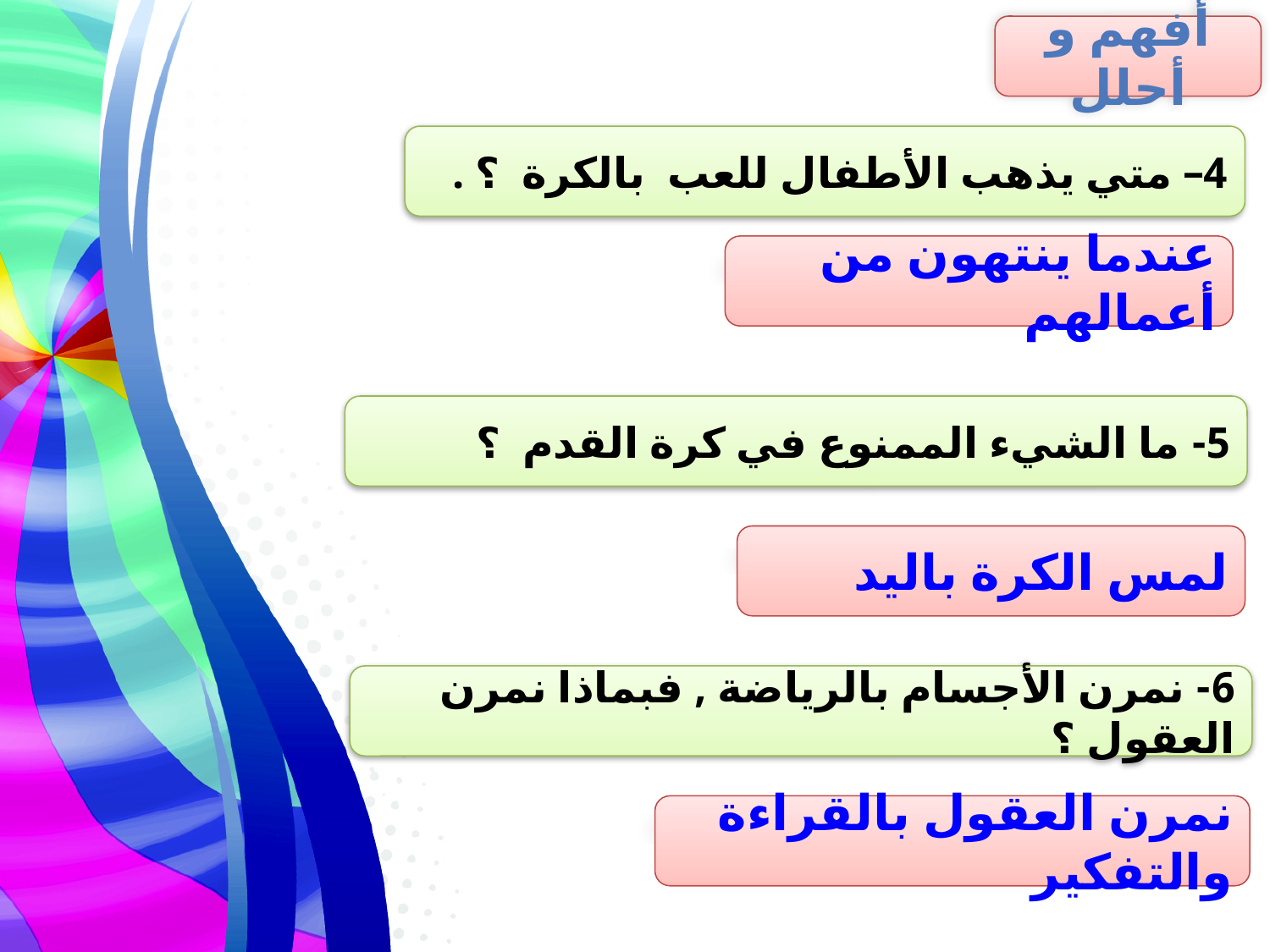

أفهم و أحلل
4– متي يذهب الأطفال للعب  بالكرة  ؟ .
عندما ينتهون من أعمالهم
5- ما الشيء الممنوع في كرة القدم  ؟
لمس الكرة باليد
6- نمرن الأجسام بالرياضة , فبماذا نمرن العقول ؟
نمرن العقول بالقراءة والتفكير